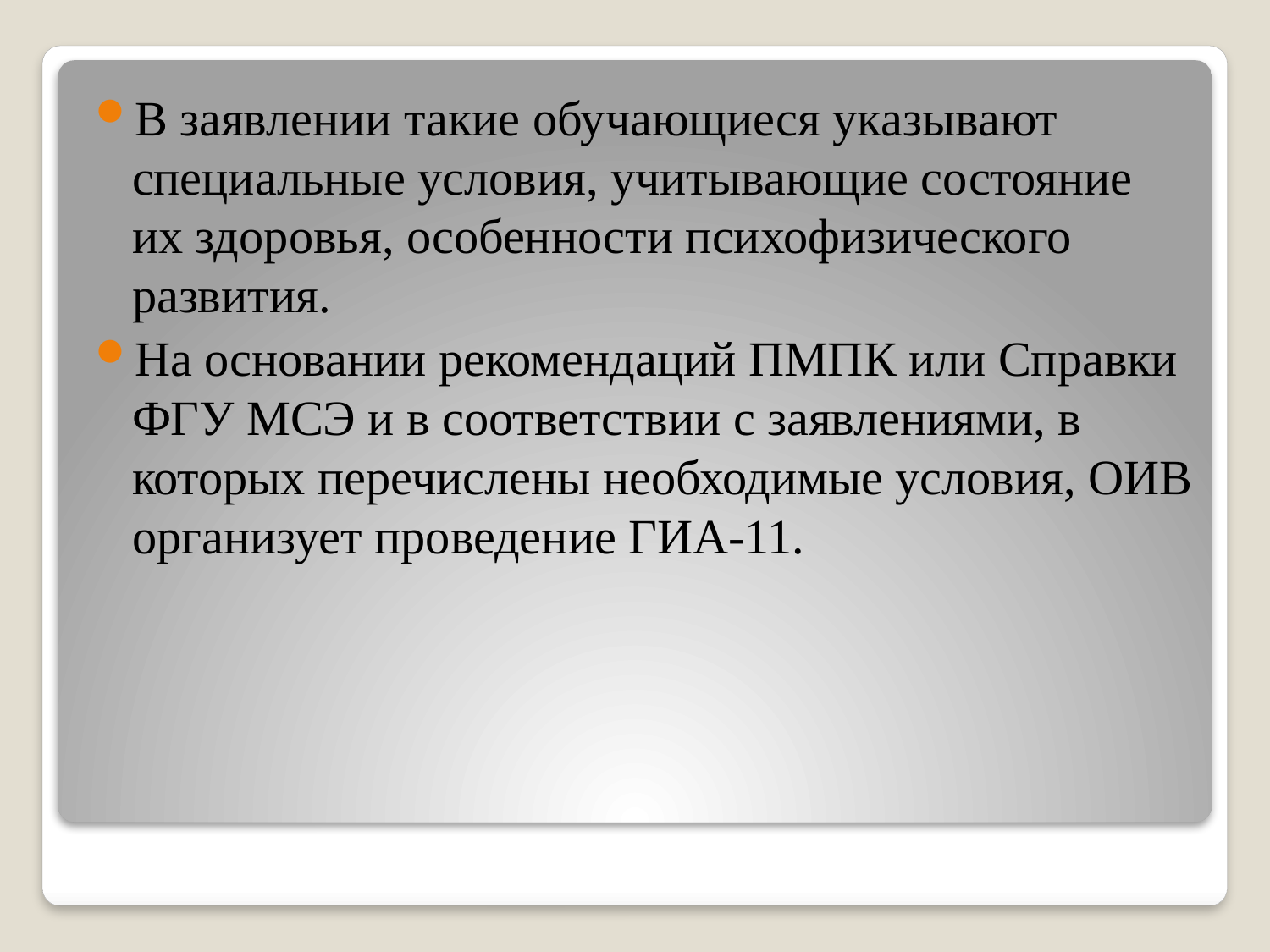

В заявлении такие обучающиеся указывают специальные условия, учитывающие состояние их здоровья, особенности психофизического развития.
На основании рекомендаций ПМПК или Справки ФГУ МСЭ и в соответствии с заявлениями, в которых перечислены необходимые условия, ОИВ организует проведение ГИА-11.